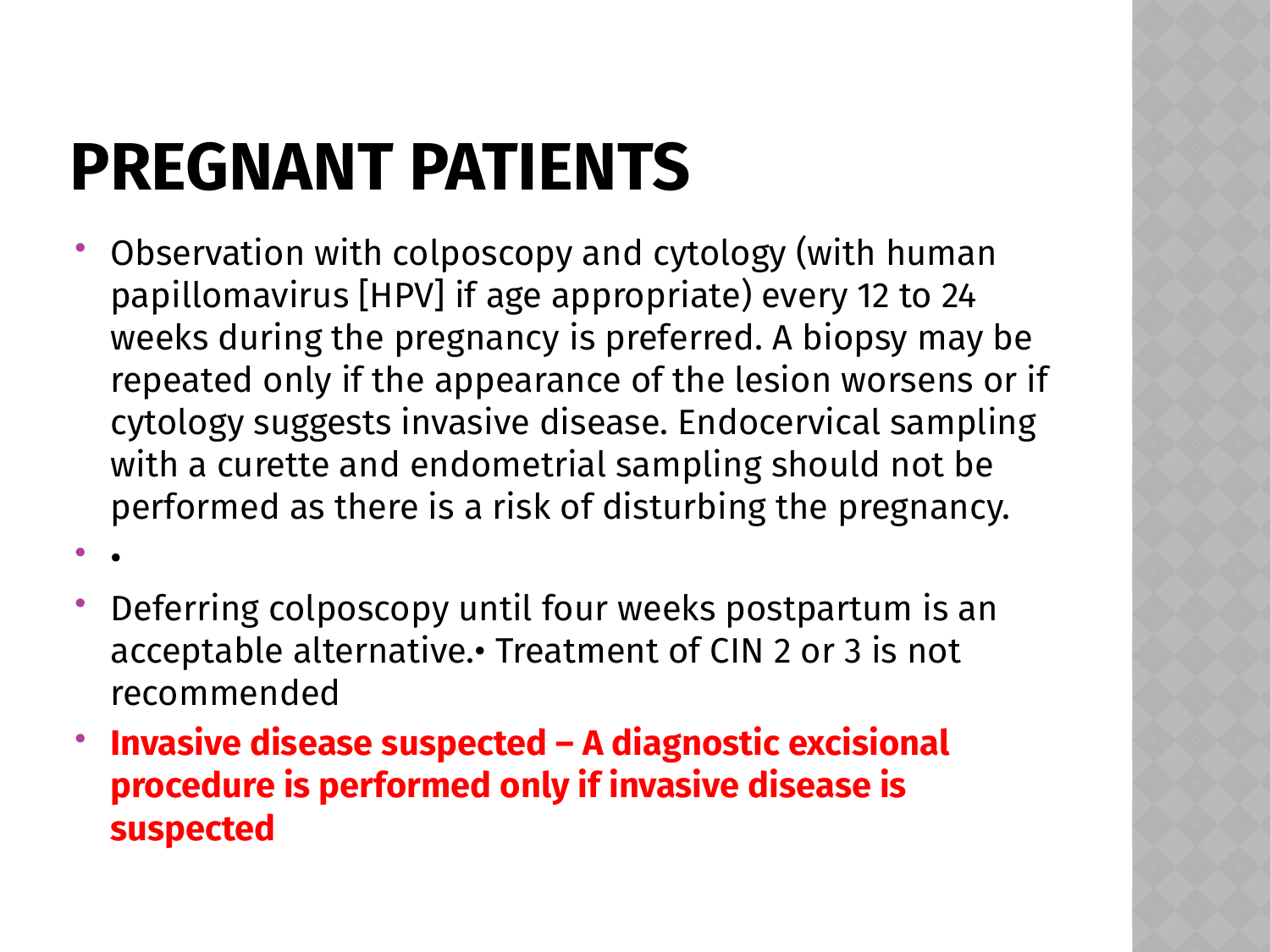

# Pregnant patients
Observation with colposcopy and cytology (with human papillomavirus [HPV] if age appropriate) every 12 to 24 weeks during the pregnancy is preferred. A biopsy may be repeated only if the appearance of the lesion worsens or if cytology suggests invasive disease. Endocervical sampling with a curette and endometrial sampling should not be performed as there is a risk of disturbing the pregnancy.
•
Deferring colposcopy until four weeks postpartum is an acceptable alternative.• Treatment of CIN 2 or 3 is not recommended
Invasive disease suspected – A diagnostic excisional procedure is performed only if invasive disease is suspected